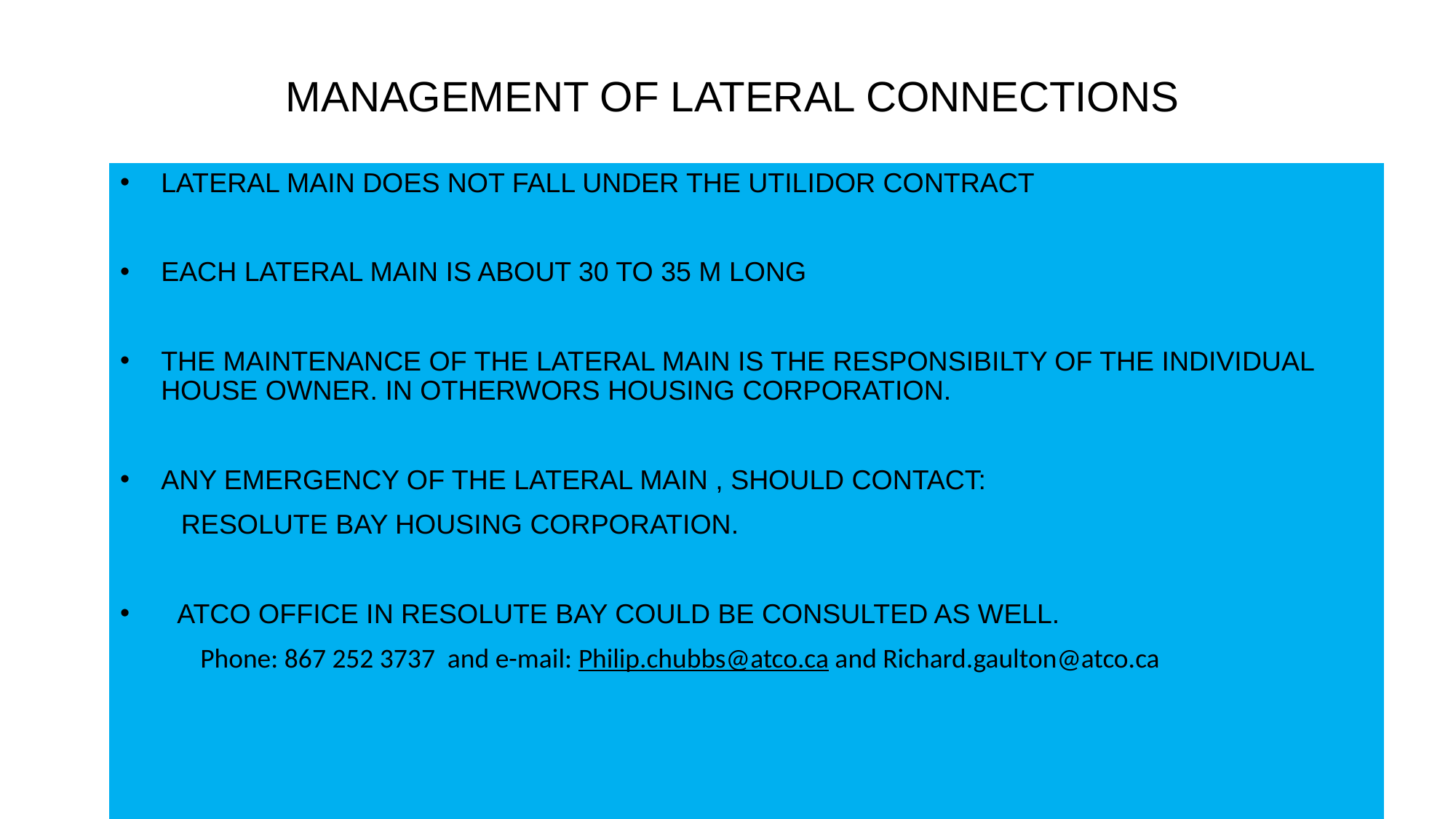

# MANAGEMENT OF LATERAL CONNECTIONS
LATERAL MAIN DOES NOT FALL UNDER THE UTILIDOR CONTRACT

EACH LATERAL MAIN IS ABOUT 30 TO 35 M LONG

THE MAINTENANCE OF THE LATERAL MAIN IS THE RESPONSIBILTY OF THE INDIVIDUAL HOUSE OWNER. IN OTHERWORS HOUSING CORPORATION.

ANY EMERGENCY OF THE LATERAL MAIN , SHOULD CONTACT:
        RESOLUTE BAY HOUSING CORPORATION.

   ATCO OFFICE IN RESOLUTE BAY COULD BE CONSULTED AS WELL.
             Phone: 867 252 3737  and e-mail: Philip.chubbs@atco.ca and Richard.gaulton@atco.ca